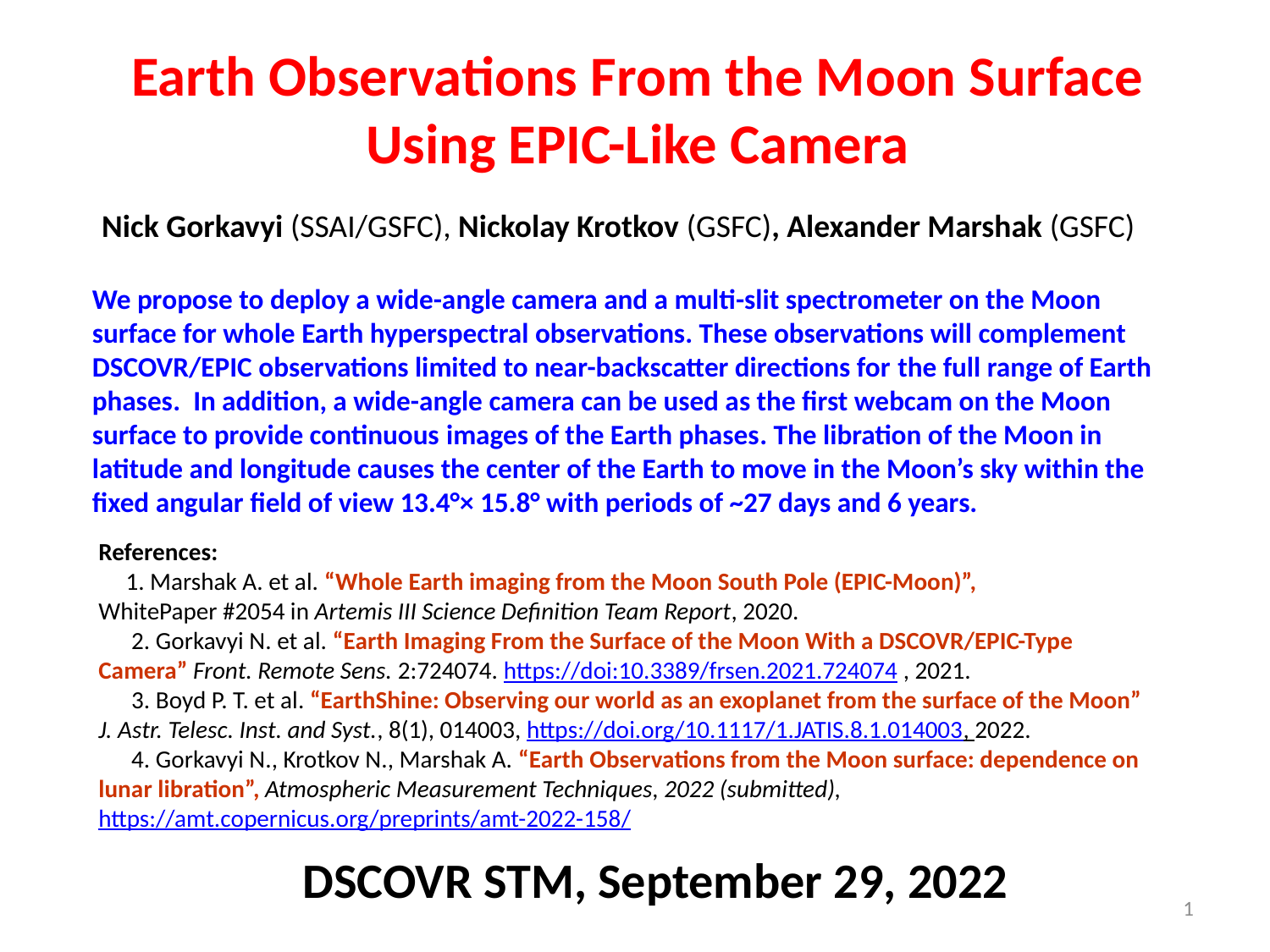

Earth Observations From the Moon Surface Using EPIC-Like Camera

Nick Gorkavyi (SSAI/GSFC), Nickolay Krotkov (GSFC), Alexander Marshak (GSFC)
We propose to deploy a wide-angle camera and a multi-slit spectrometer on the Moon surface for whole Earth hyperspectral observations. These observations will complement DSCOVR/EPIC observations limited to near-backscatter directions for the full range of Earth phases.  In addition, a wide-angle camera can be used as the first webcam on the Moon surface to provide continuous images of the Earth phases. The libration of the Moon in latitude and longitude causes the center of the Earth to move in the Moon’s sky within the fixed angular field of view 13.4°× 15.8° with periods of ~27 days and 6 years.
References:
     1. Marshak A. et al. “Whole Earth imaging from the Moon South Pole (EPIC-Moon)”,
WhitePaper #2054 in Artemis III Science Definition Team Report, 2020.
      2. Gorkavyi N. et al. “Earth Imaging From the Surface of the Moon With a DSCOVR/EPIC-Type Camera” Front. Remote Sens. 2:724074. https://doi:10.3389/frsen.2021.724074 , 2021.
      3. Boyd P. T. et al. “EarthShine: Observing our world as an exoplanet from the surface of the Moon” J. Astr. Telesc. Inst. and Syst., 8(1), 014003, https://doi.org/10.1117/1.JATIS.8.1.014003, 2022.
      4. Gorkavyi N., Krotkov N., Marshak A. “Earth Observations from the Moon surface: dependence on lunar libration”, Atmospheric Measurement Techniques, 2022 (submitted), https://amt.copernicus.org/preprints/amt-2022-158/

DSCOVR STM, September 29, 2022
1